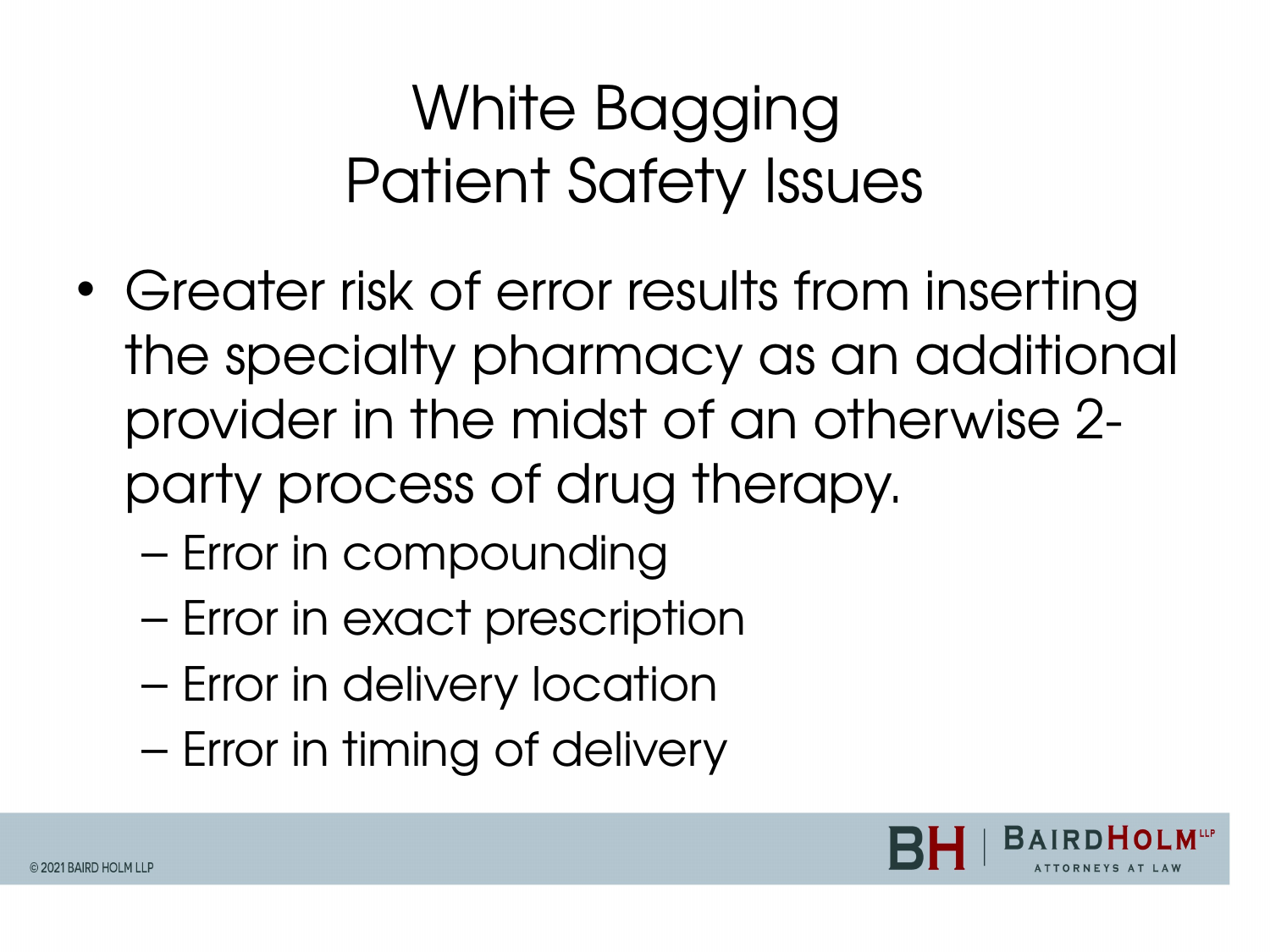

# White Bagging Patient Safety Issues
Greater risk of error results from inserting the specialty pharmacy as an additional provider in the midst of an otherwise 2-party process of drug therapy.
Error in compounding
Error in exact prescription
Error in delivery location
Error in timing of delivery